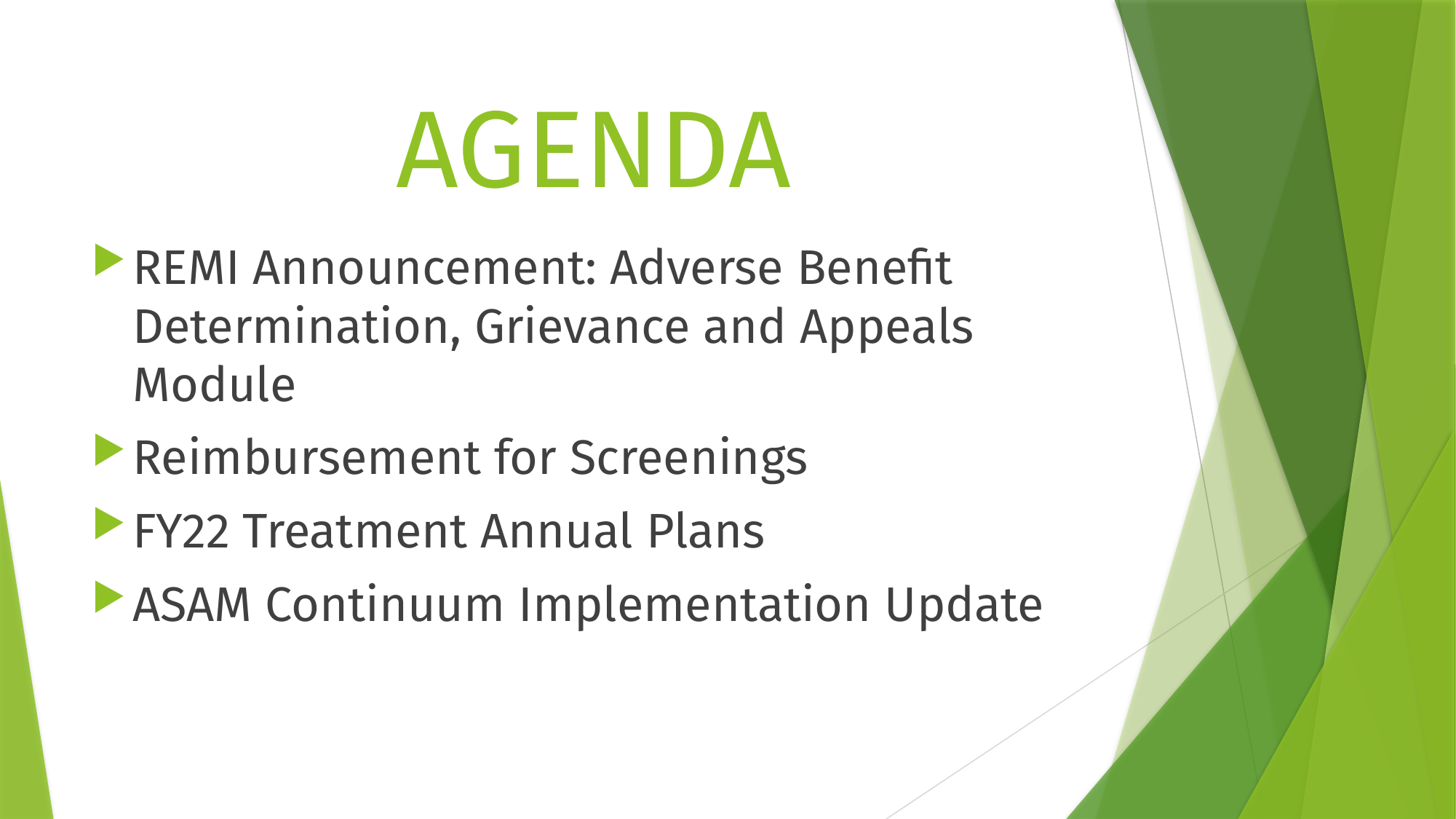

# AGENDA
REMI Announcement: Adverse Benefit Determination, Grievance and Appeals Module
Reimbursement for Screenings
FY22 Treatment Annual Plans
ASAM Continuum Implementation Update